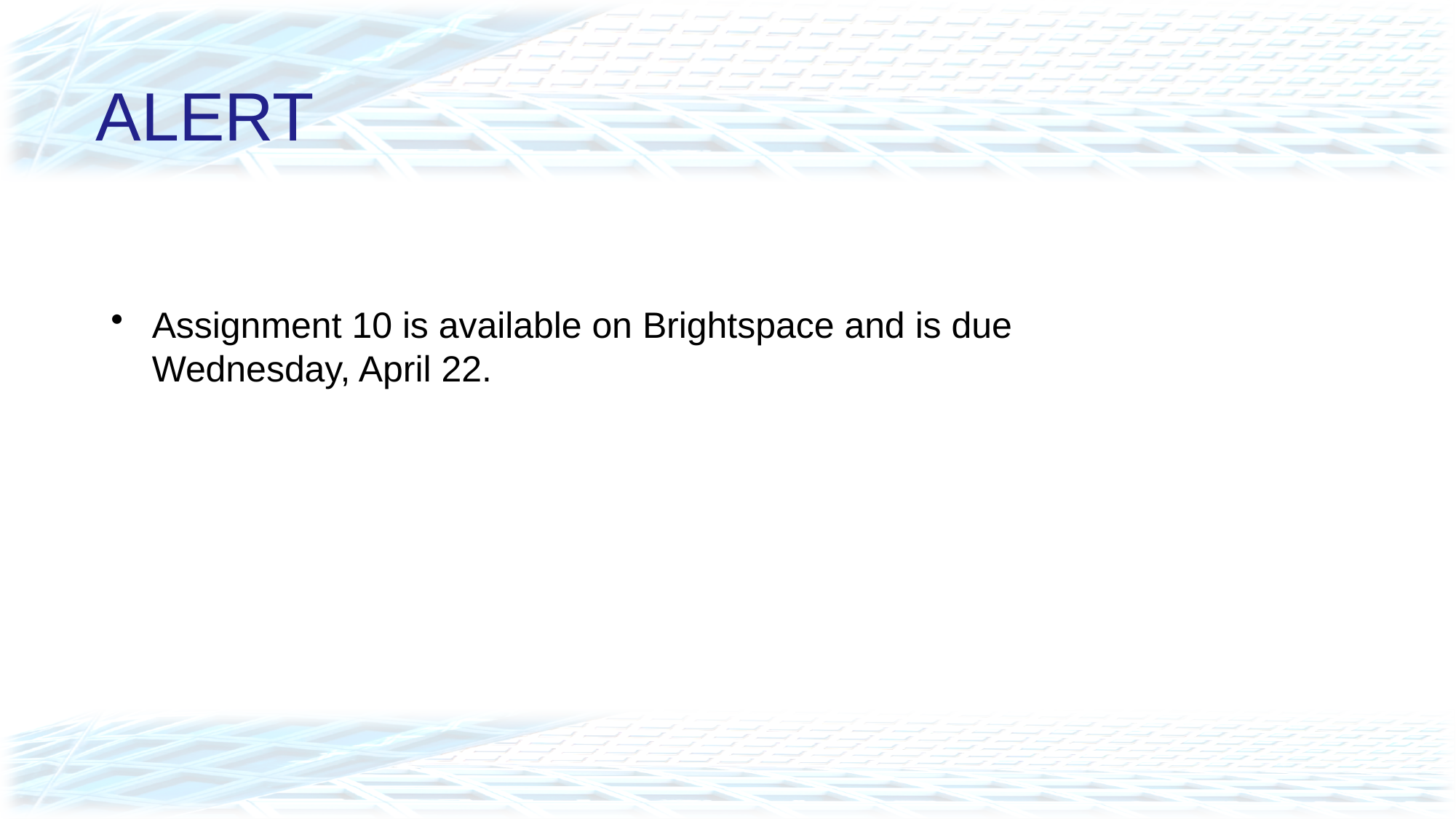

# ALERT

Assignment 10 is available on Brightspace and is due Wednesday, April 22.